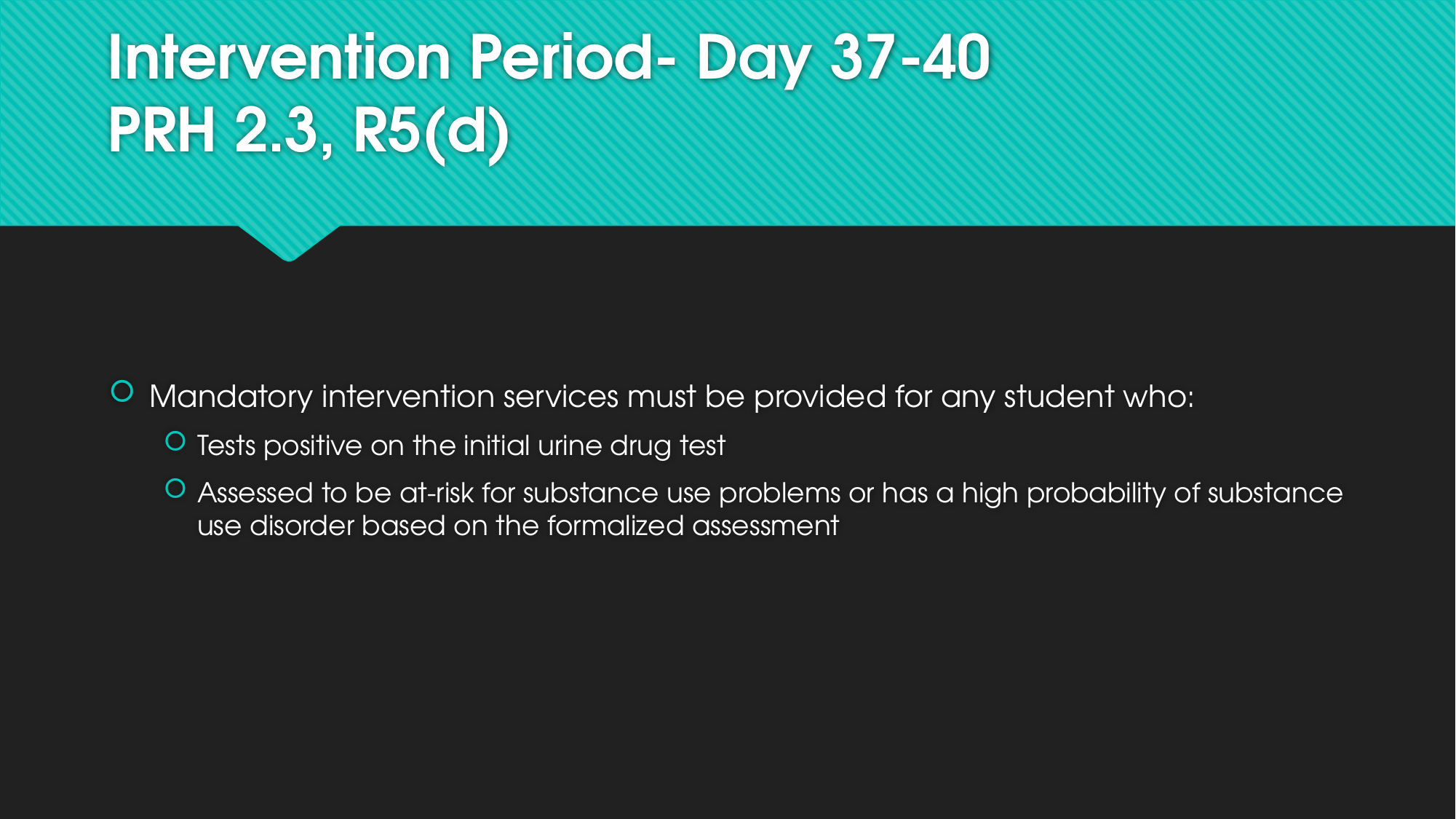

# Intervention Period- Day 37-40 PRH 2.3, R5(d)
Mandatory intervention services must be provided for any student who:
Tests positive on the initial urine drug test
Assessed to be at-risk for substance use problems or has a high probability of substance use disorder based on the formalized assessment